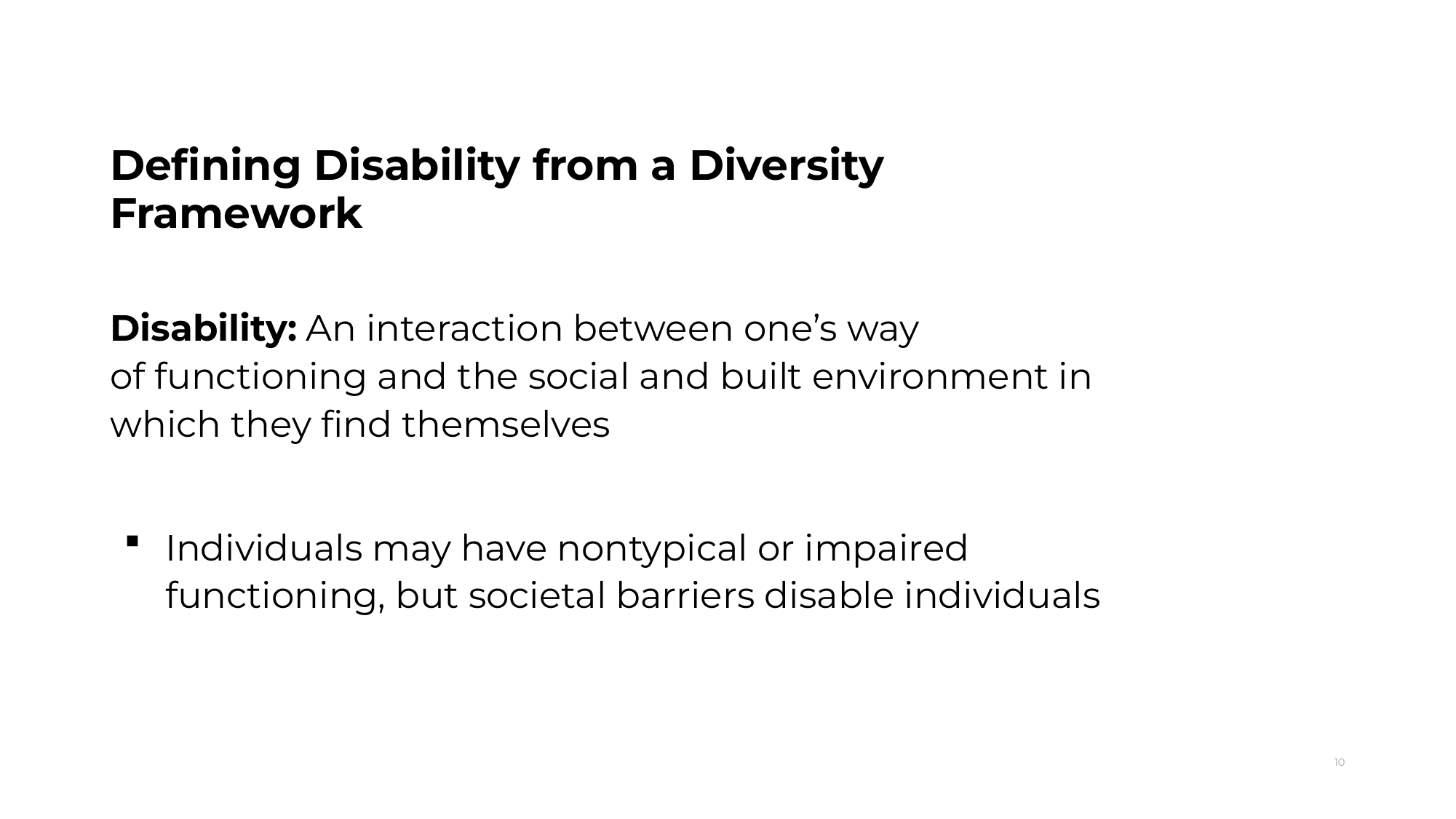

# Defining Disability from a Diversity Framework
Disability: An interaction between one’s way of functioning and the social and built environment in which they find themselves

Individuals may have nontypical or impaired functioning, but societal barriers disable individuals